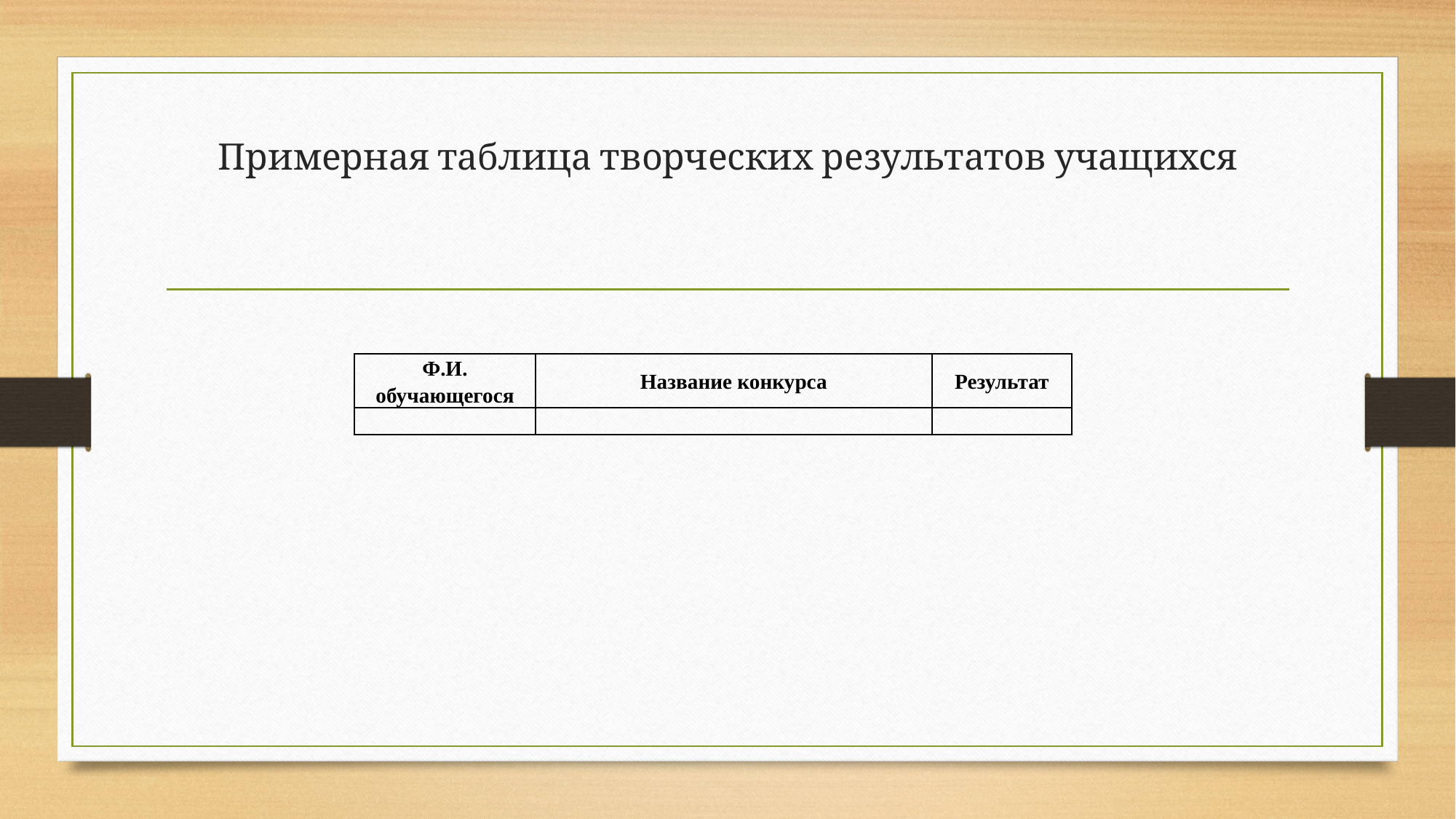

# Примерная таблица творческих результатов учащихся
| Ф.И. обучающегося | Название конкурса | Результат |
| --- | --- | --- |
|  |  |  |